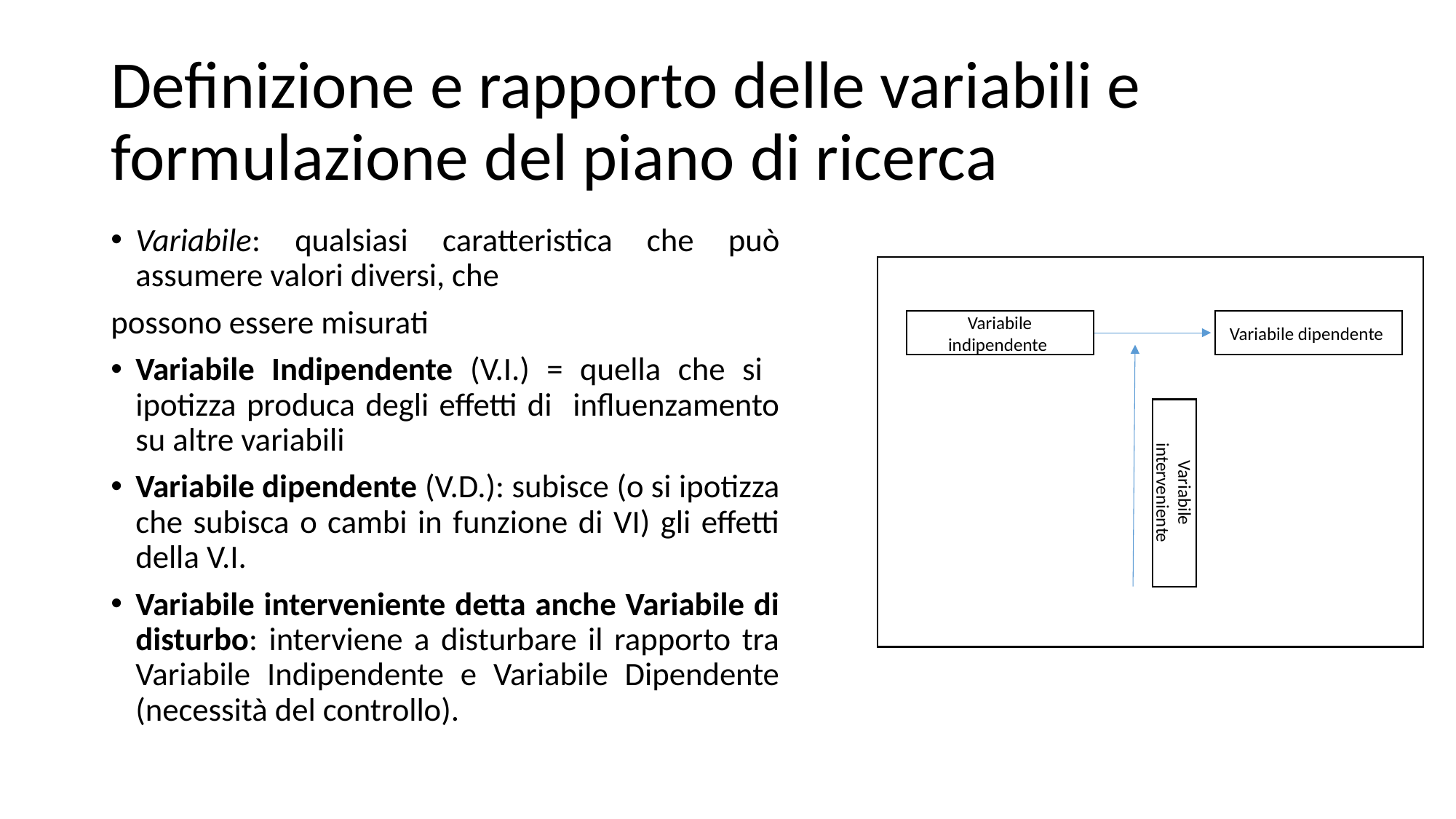

# Definizione e rapporto delle variabili e formulazione del piano di ricerca
Variabile: qualsiasi caratteristica che può assumere valori diversi, che
possono essere misurati
Variabile Indipendente (V.I.) = quella che si  ipotizza produca degli effetti di  influenzamento su altre variabili
Variabile dipendente (V.D.): subisce (o si ipotizza che subisca o cambi in funzione di VI) gli effetti della V.I.
Variabile interveniente detta anche Variabile di disturbo: interviene a disturbare il rapporto tra Variabile Indipendente e Variabile Dipendente (necessità del controllo).

Variabile indipendente
Variabile dipendente
Variabile interveniente